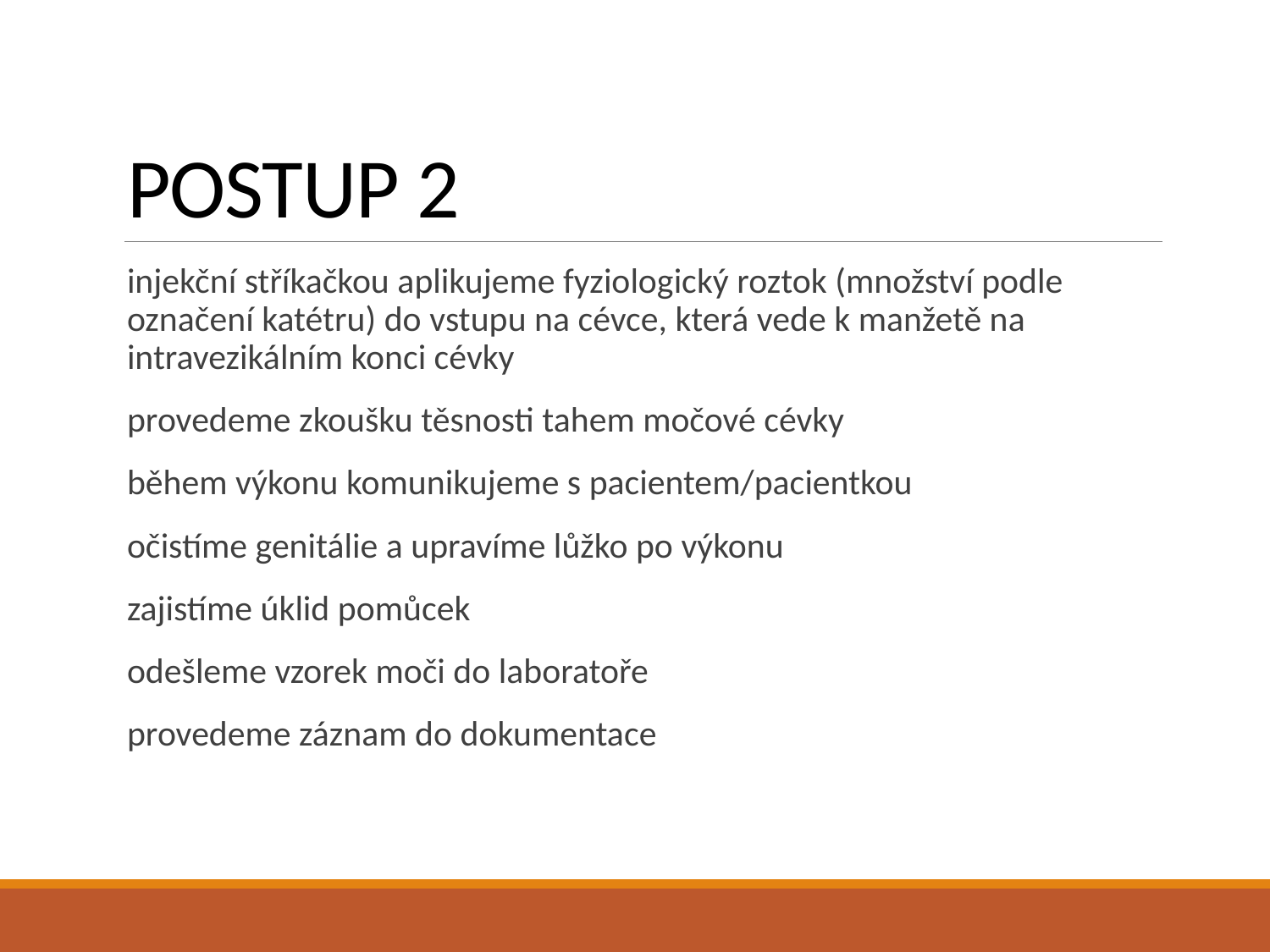

# POSTUP 2
injekční stříkačkou aplikujeme fyziologický roztok (množství podle označení katétru) do vstupu na cévce, která vede k manžetě na intravezikálním konci cévky
provedeme zkoušku těsnosti tahem močové cévky
během výkonu komunikujeme s pacientem/pacientkou
očistíme genitálie a upravíme lůžko po výkonu
zajistíme úklid pomůcek
odešleme vzorek moči do laboratoře
provedeme záznam do dokumentace